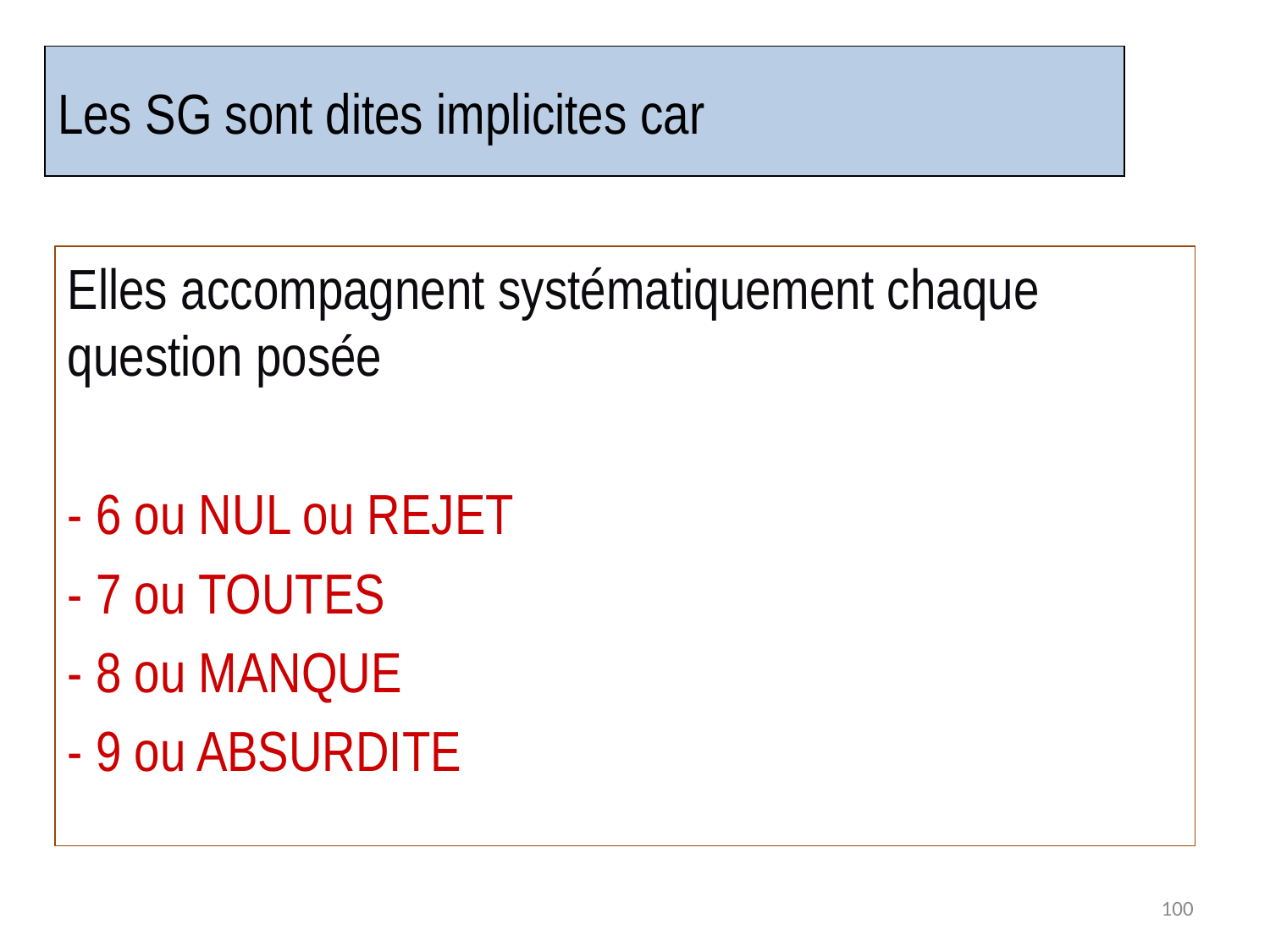

# Les SG sont dites implicites car
Elles accompagnent systématiquement chaque question posée

- 6 ou NUL ou REJET
- 7 ou TOUTES
- 8 ou MANQUE
- 9 ou ABSURDITE
100